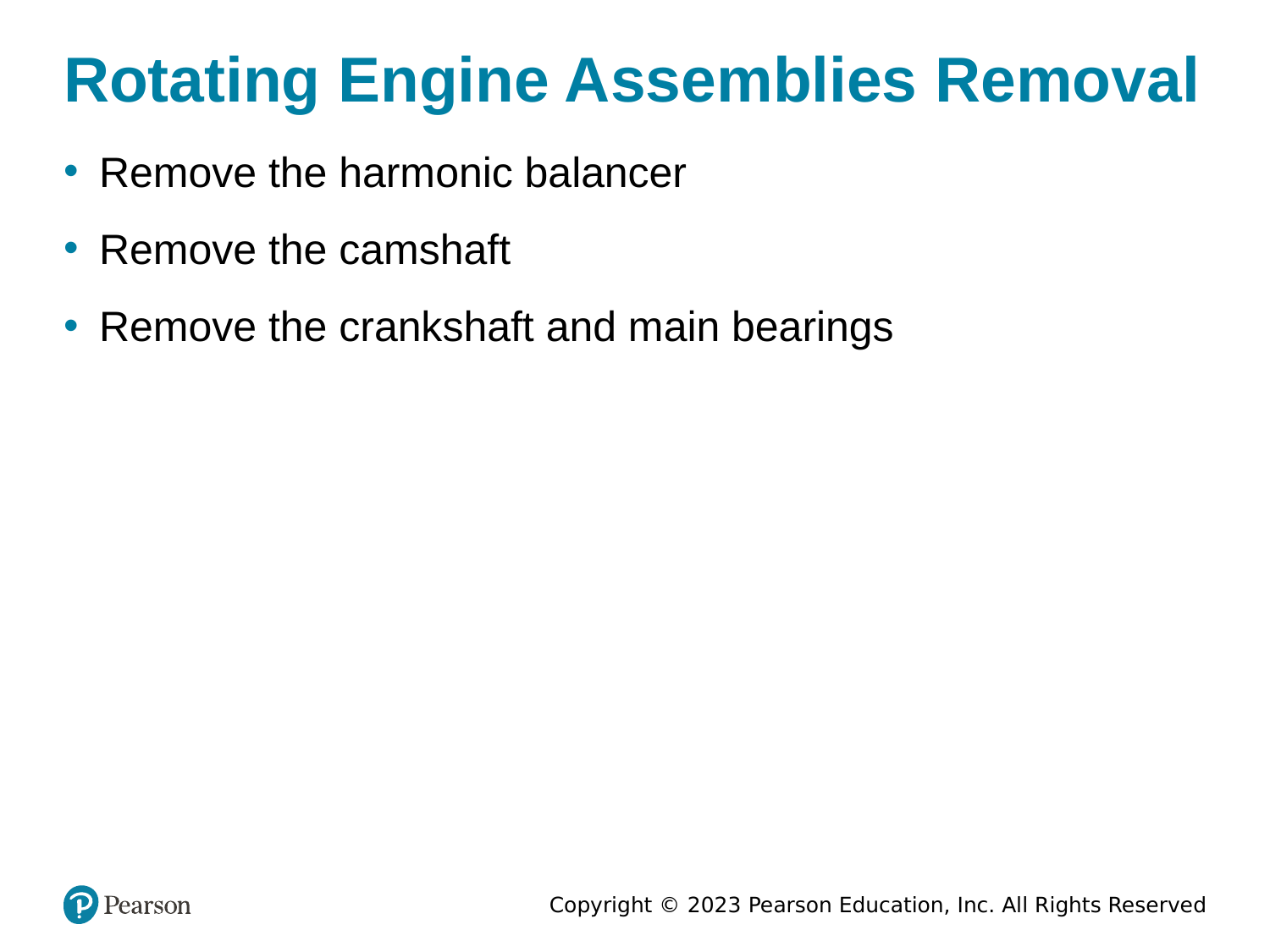

# Rotating Engine Assemblies Removal
Remove the harmonic balancer
Remove the camshaft
Remove the crankshaft and main bearings